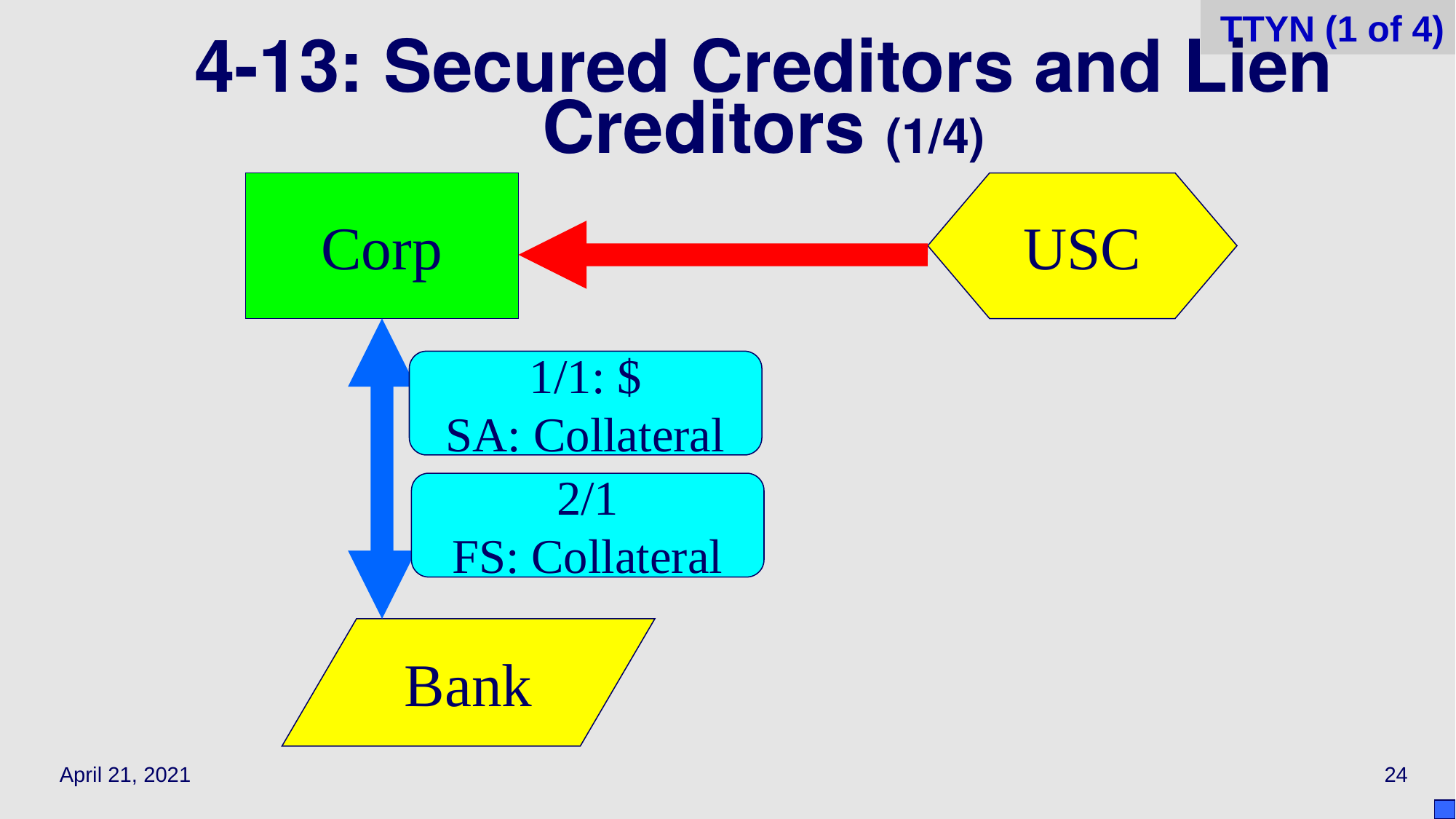

TTYN (1 of 4)
# 4-13: Secured Creditors and Lien Creditors (1/4)
Corp
USC

1/1: $
SA: Collateral
2/1
FS: Collateral
Bank
April 21, 2021
24